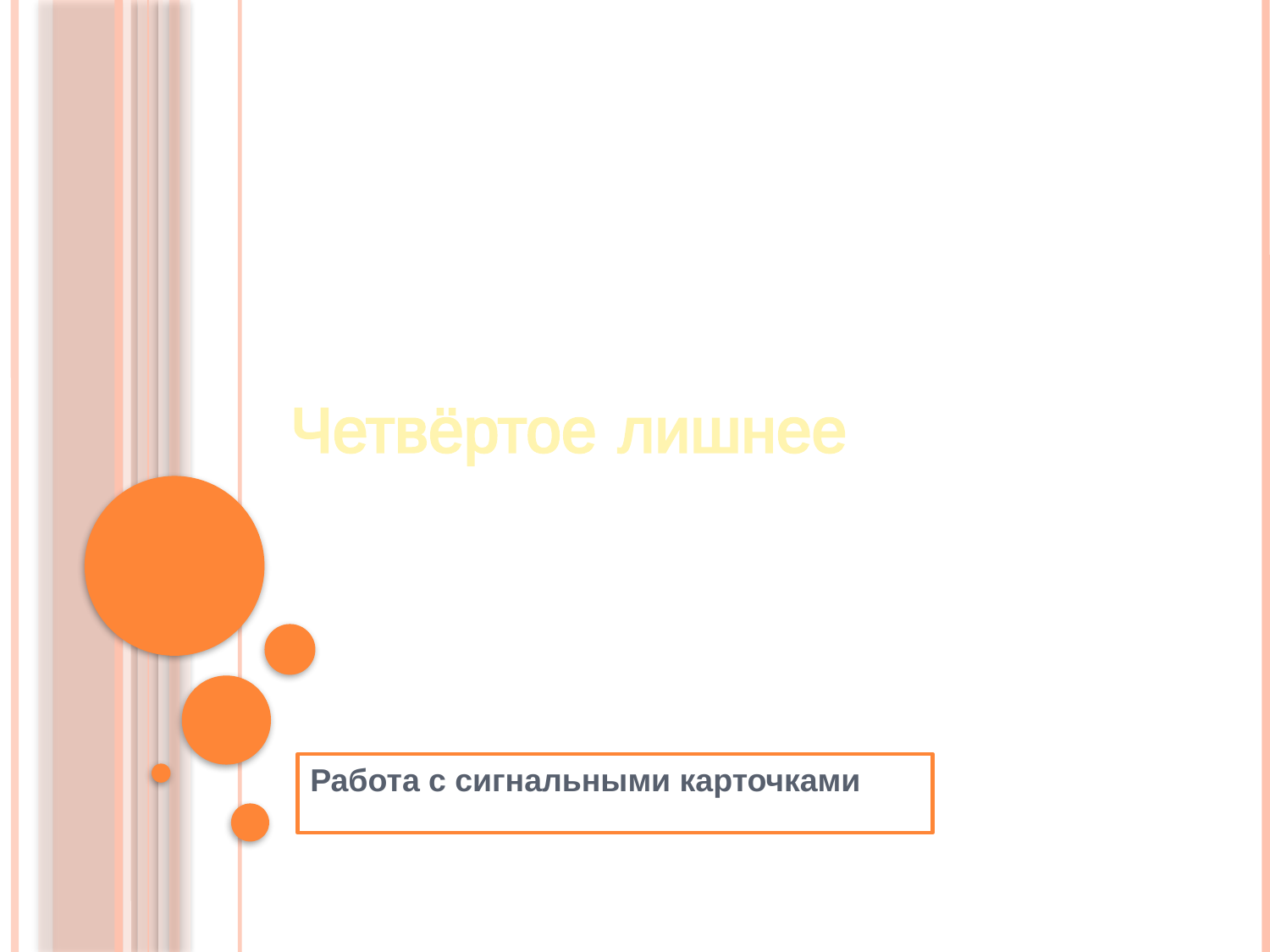

# Четвёртое лишнее
Работа с сигнальными карточками